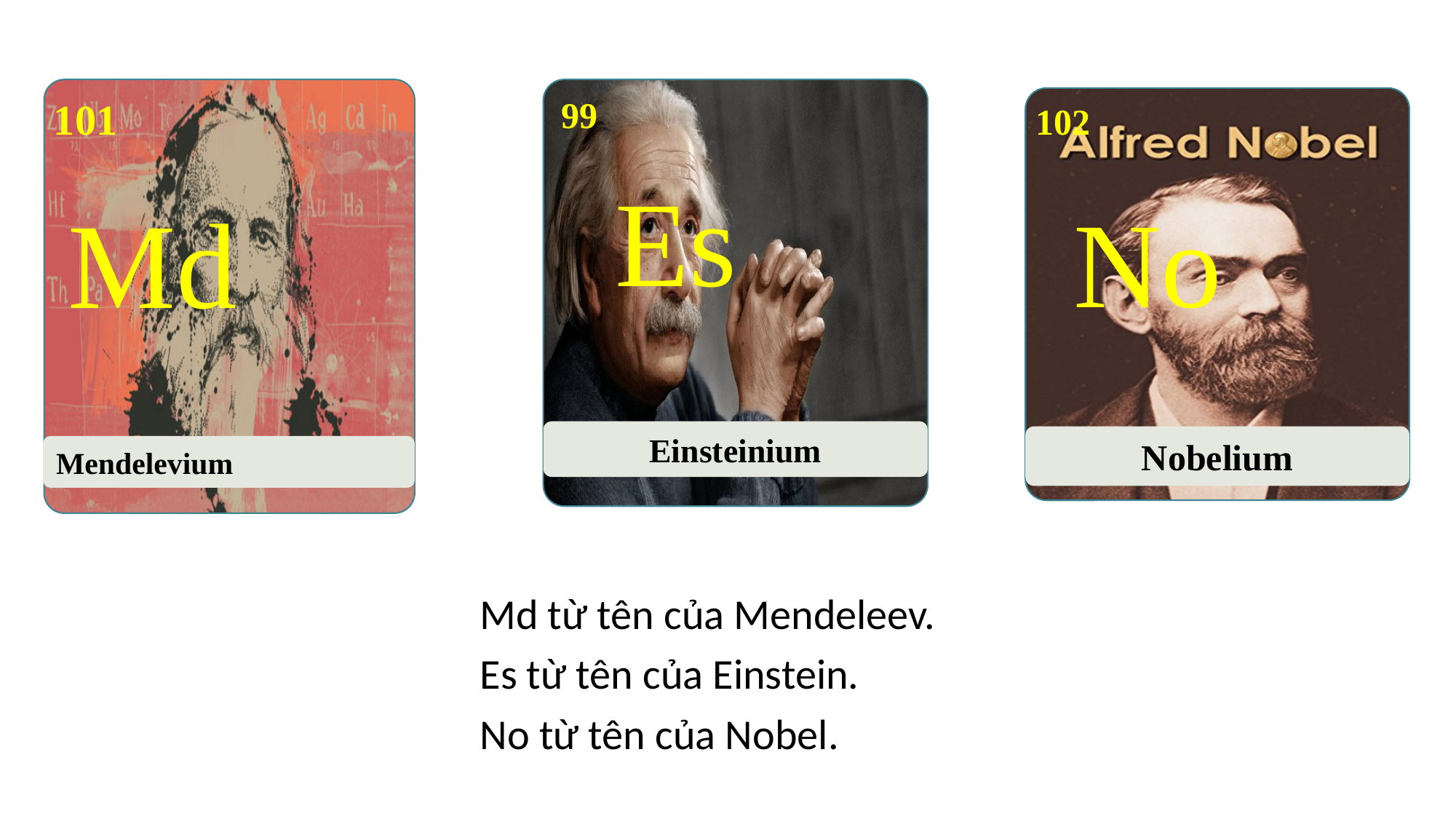

Mendelevium
101
Md

Einsteinium
99
Es

Nobelium
102
No
Md từ tên của Mendeleev.
Es từ tên của Einstein.
No từ tên của Nobel.